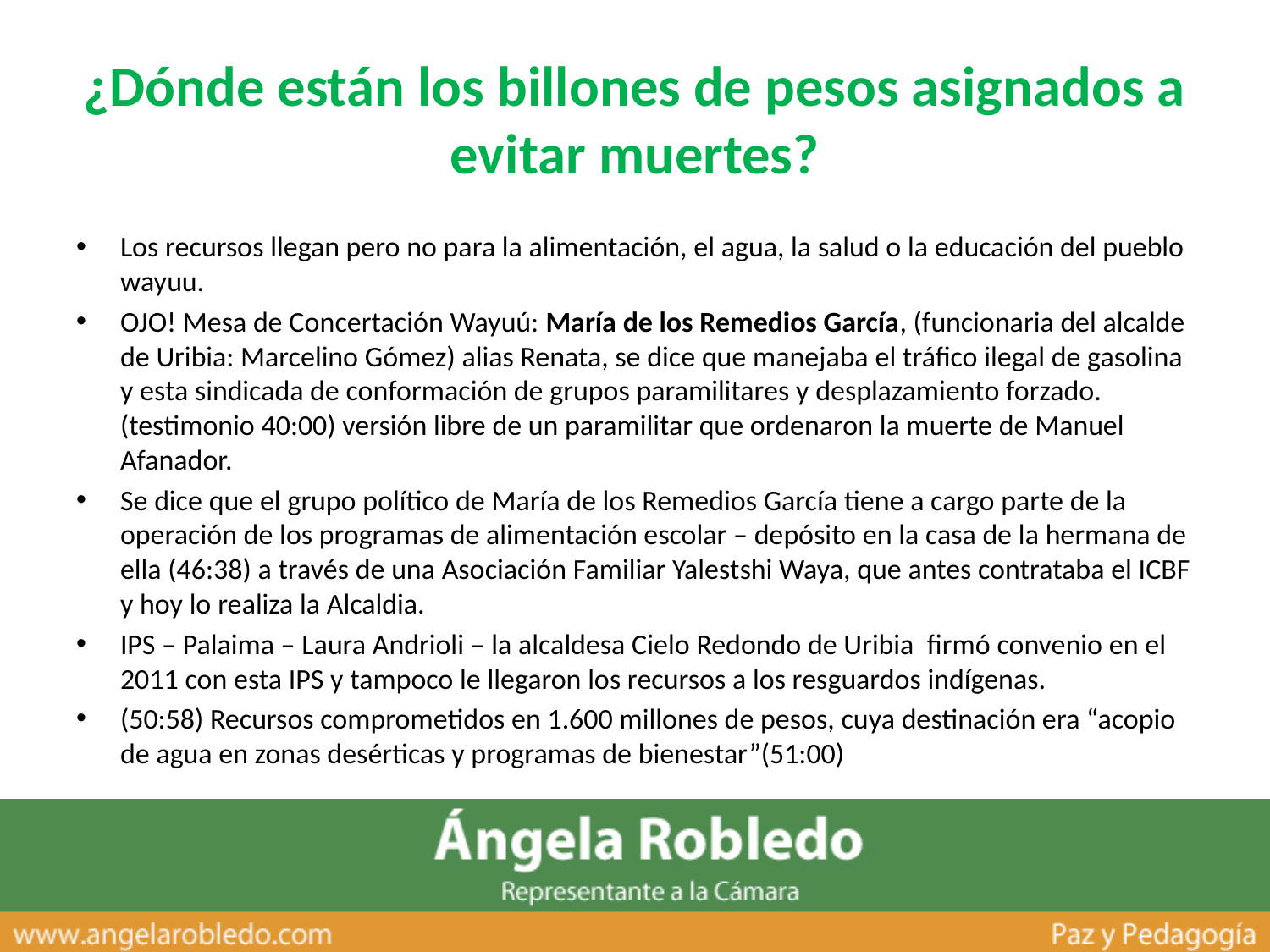

# ¿Dónde están los billones de pesos asignados a evitar muertes?
Los recursos llegan pero no para la alimentación, el agua, la salud o la educación del pueblo wayuu.
OJO! Mesa de Concertación Wayuú: María de los Remedios García, (funcionaria del alcalde de Uribia: Marcelino Gómez) alias Renata, se dice que manejaba el tráfico ilegal de gasolina y esta sindicada de conformación de grupos paramilitares y desplazamiento forzado. (testimonio 40:00) versión libre de un paramilitar que ordenaron la muerte de Manuel Afanador.
Se dice que el grupo político de María de los Remedios García tiene a cargo parte de la operación de los programas de alimentación escolar – depósito en la casa de la hermana de ella (46:38) a través de una Asociación Familiar Yalestshi Waya, que antes contrataba el ICBF y hoy lo realiza la Alcaldia.
IPS – Palaima – Laura Andrioli – la alcaldesa Cielo Redondo de Uribia  firmó convenio en el 2011 con esta IPS y tampoco le llegaron los recursos a los resguardos indígenas.
(50:58) Recursos comprometidos en 1.600 millones de pesos, cuya destinación era “acopio de agua en zonas desérticas y programas de bienestar”(51:00)